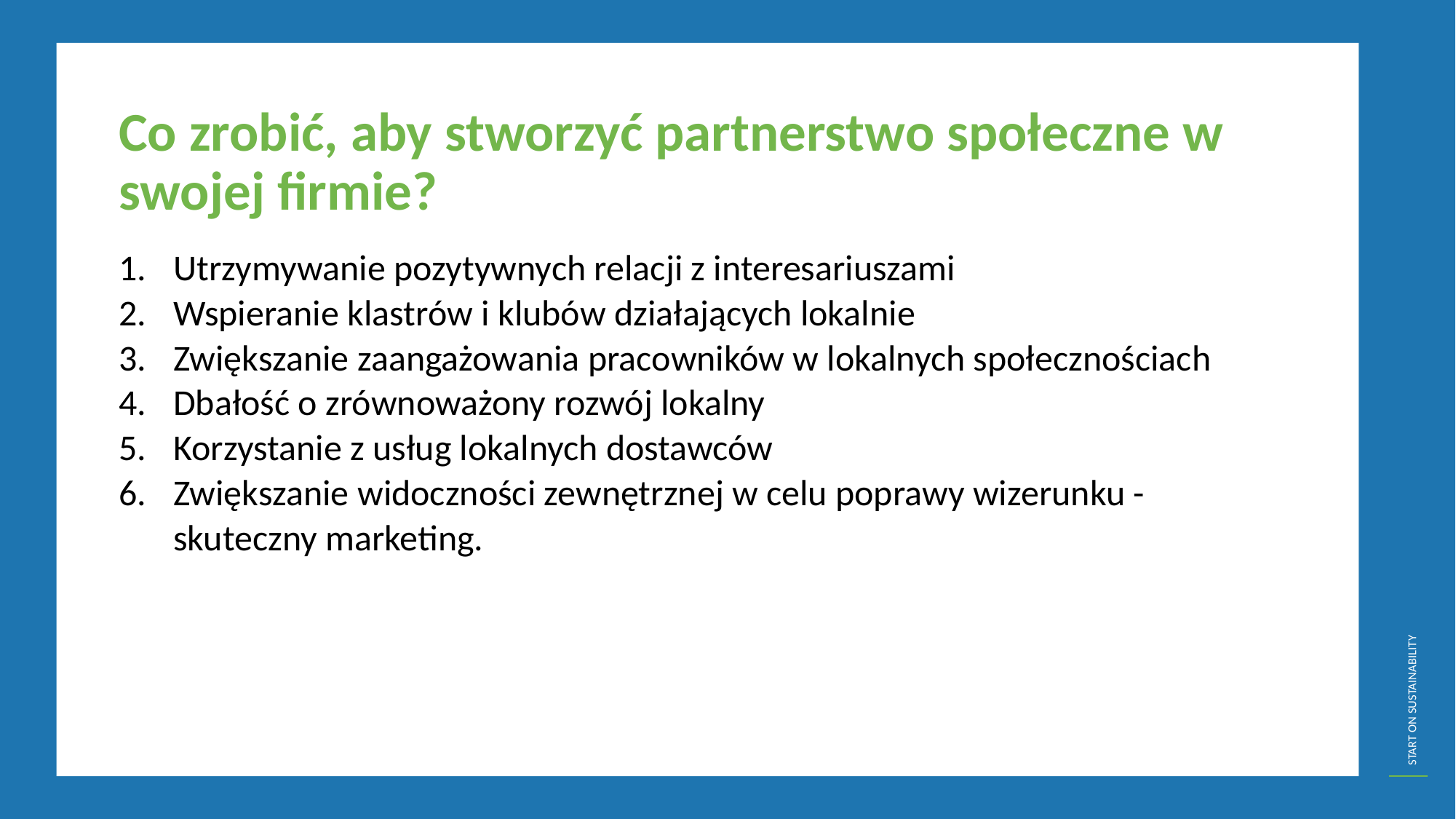

Co zrobić, aby stworzyć partnerstwo społeczne w swojej firmie?
Utrzymywanie pozytywnych relacji z interesariuszami
Wspieranie klastrów i klubów działających lokalnie
Zwiększanie zaangażowania pracowników w lokalnych społecznościach
Dbałość o zrównoważony rozwój lokalny
Korzystanie z usług lokalnych dostawców
Zwiększanie widoczności zewnętrznej w celu poprawy wizerunku - skuteczny marketing.